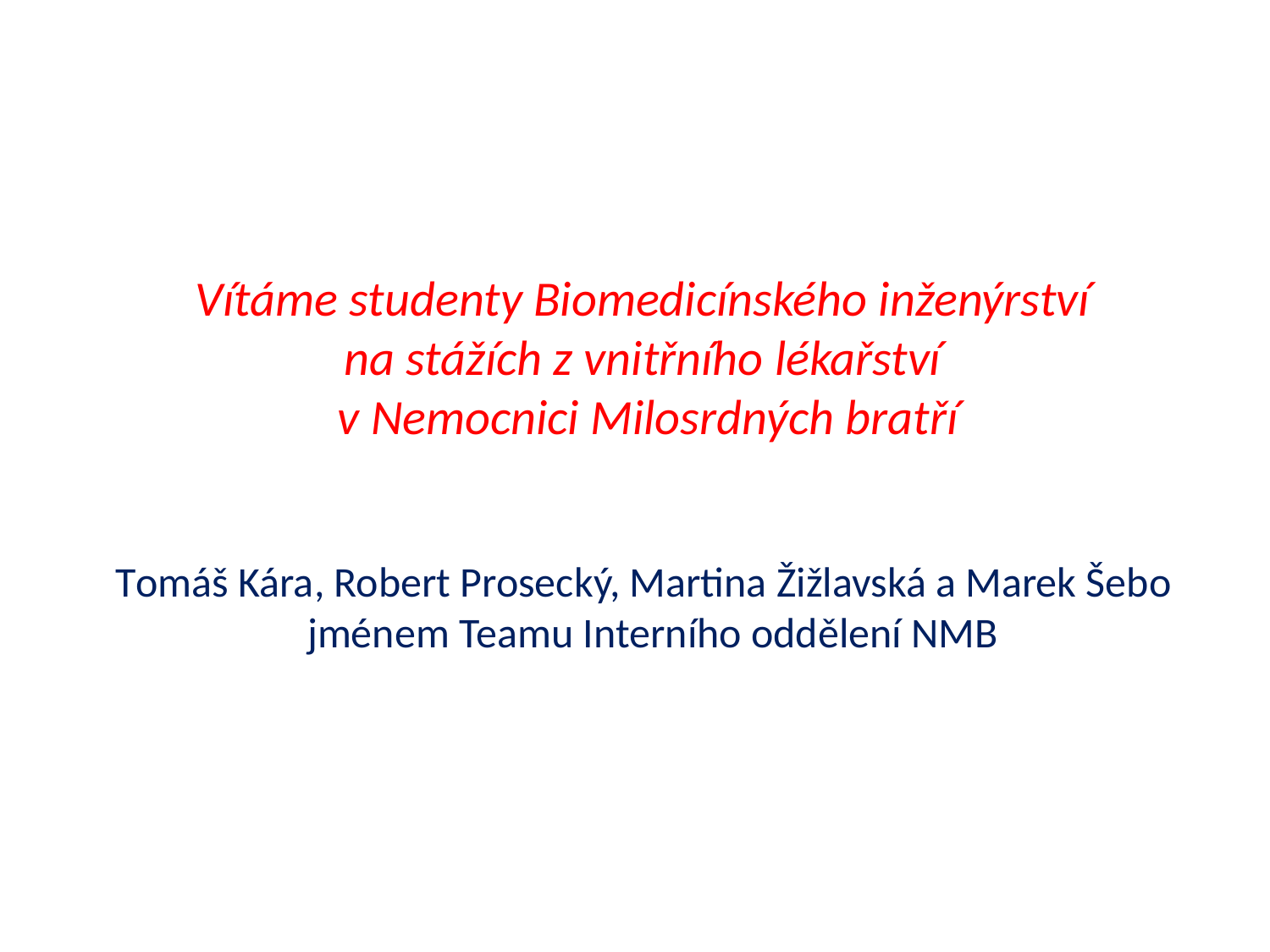

Vítáme studenty Biomedicínského inženýrství
na stážích z vnitřního lékařství
v Nemocnici Milosrdných bratří

Tomáš Kára, Robert Prosecký, Martina Žižlavská a Marek Šebo
 jménem Teamu Interního oddělení NMB